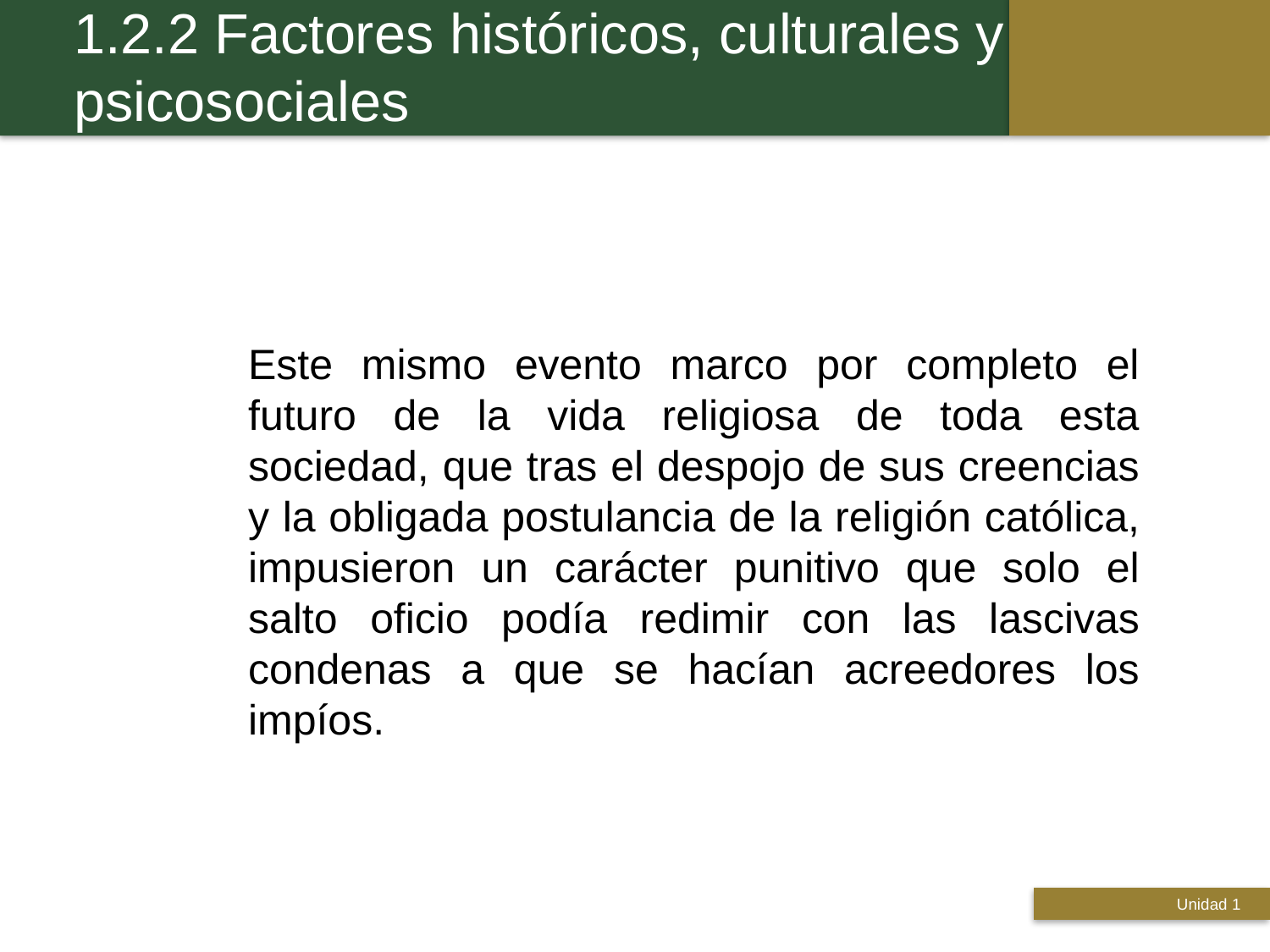

1.2.2 Factores históricos, culturales y psicosociales

Este mismo evento marco por completo el futuro de la vida religiosa de toda esta sociedad, que tras el despojo de sus creencias y la obligada postulancia de la religión católica, impusieron un carácter punitivo que solo el salto oficio podía redimir con las lascivas condenas a que se hacían acreedores los impíos.
Unidad 1